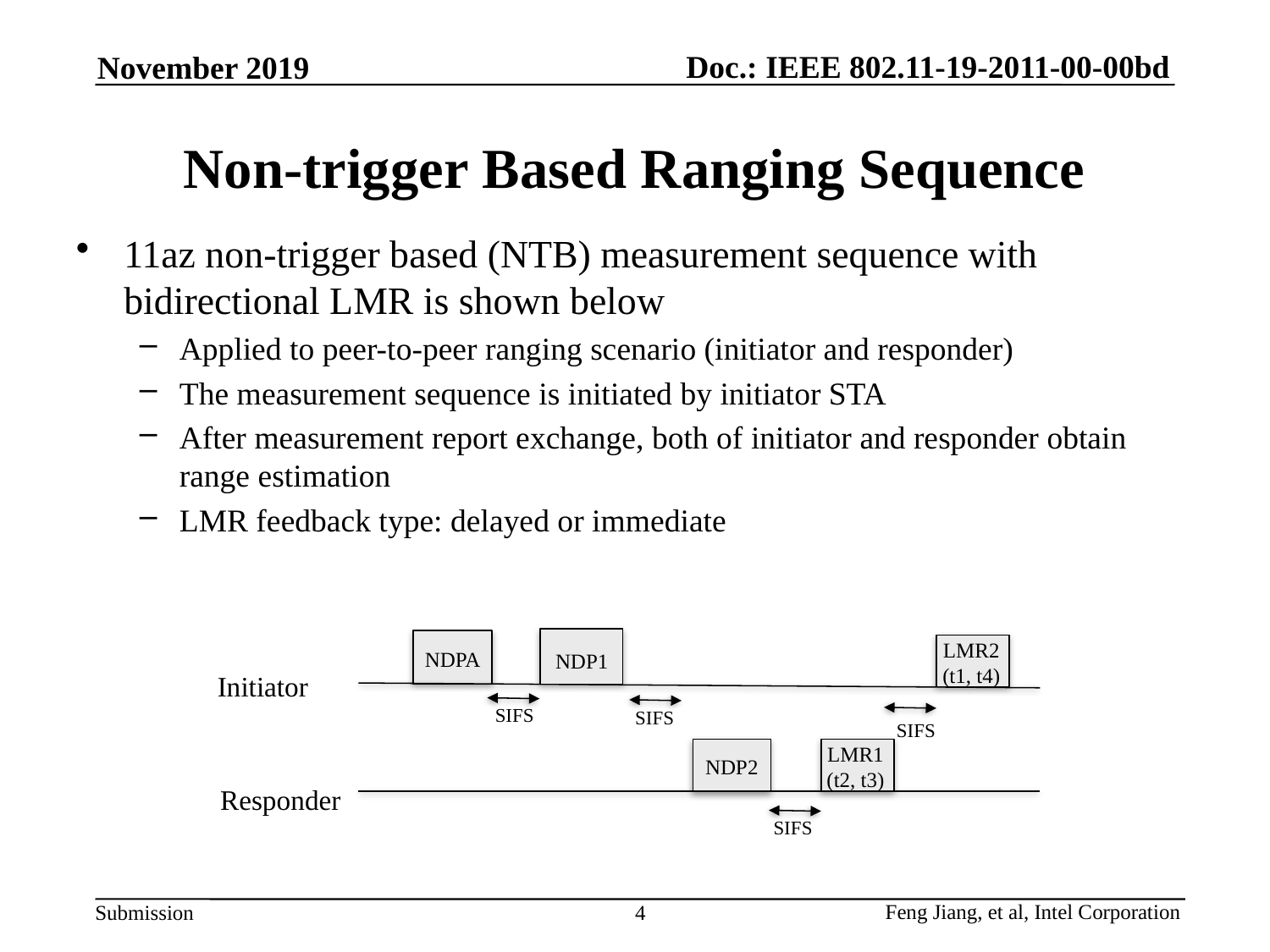

November 2019
# Non-trigger Based Ranging Sequence
11az non-trigger based (NTB) measurement sequence with bidirectional LMR is shown below
Applied to peer-to-peer ranging scenario (initiator and responder)
The measurement sequence is initiated by initiator STA
After measurement report exchange, both of initiator and responder obtain range estimation
LMR feedback type: delayed or immediate

LMR2
(t1, t4)
 NDP1
NDPA
Initiator
SIFS
SIFS
SIFS

LMR1
(t2, t3)
NDP2
Responder
SIFS
4